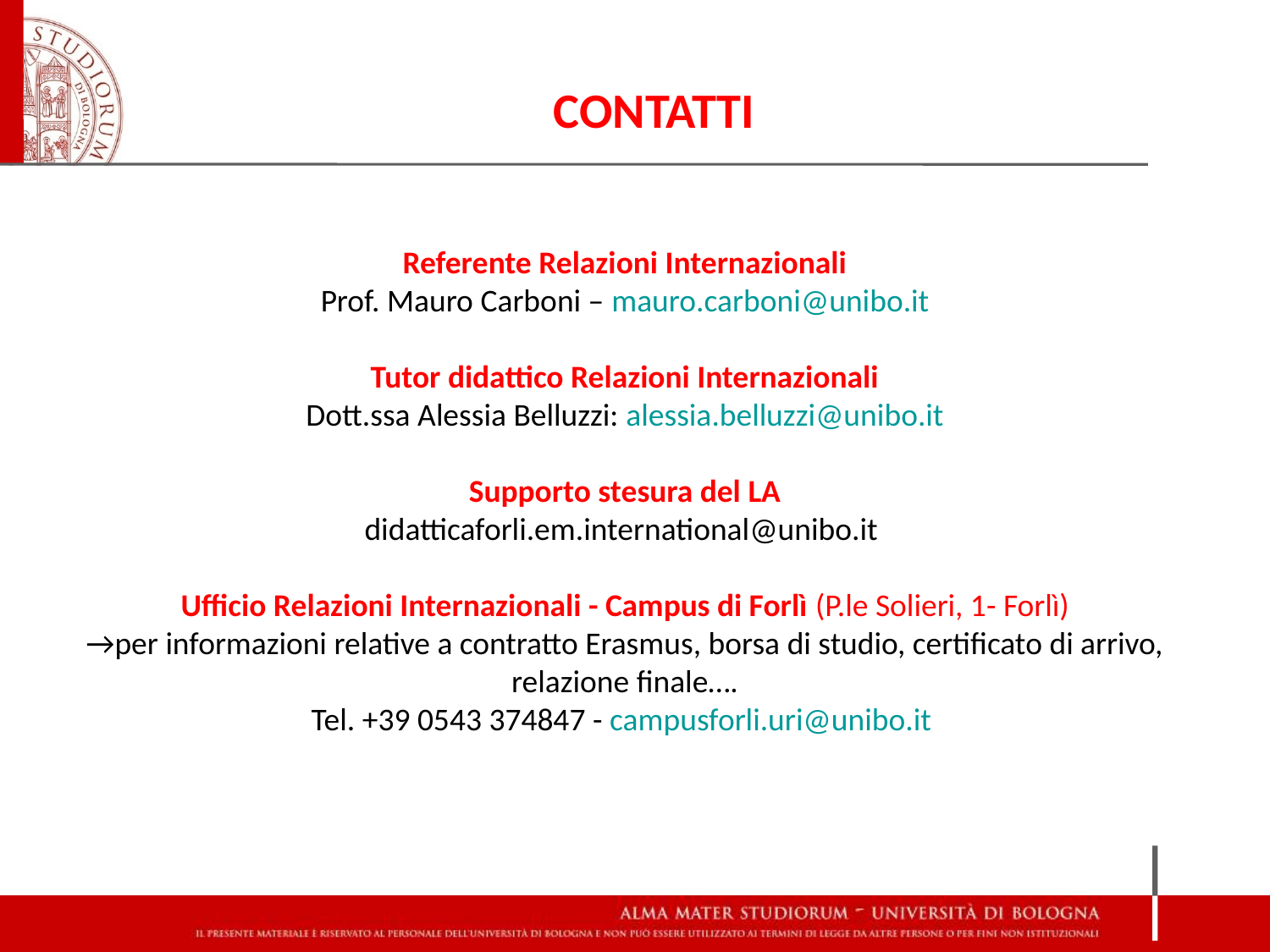

CONTATTI
Referente Relazioni Internazionali
Prof. Mauro Carboni – mauro.carboni@unibo.it
Tutor didattico Relazioni Internazionali
Dott.ssa Alessia Belluzzi: alessia.belluzzi@unibo.it

Supporto stesura del LA
didatticaforli.em.international@unibo.it

Ufficio Relazioni Internazionali - Campus di Forlì (P.le Solieri, 1- Forlì)
→per informazioni relative a contratto Erasmus, borsa di studio, certificato di arrivo, relazione finale….
Tel. +39 0543 374847 - campusforli.uri@unibo.it